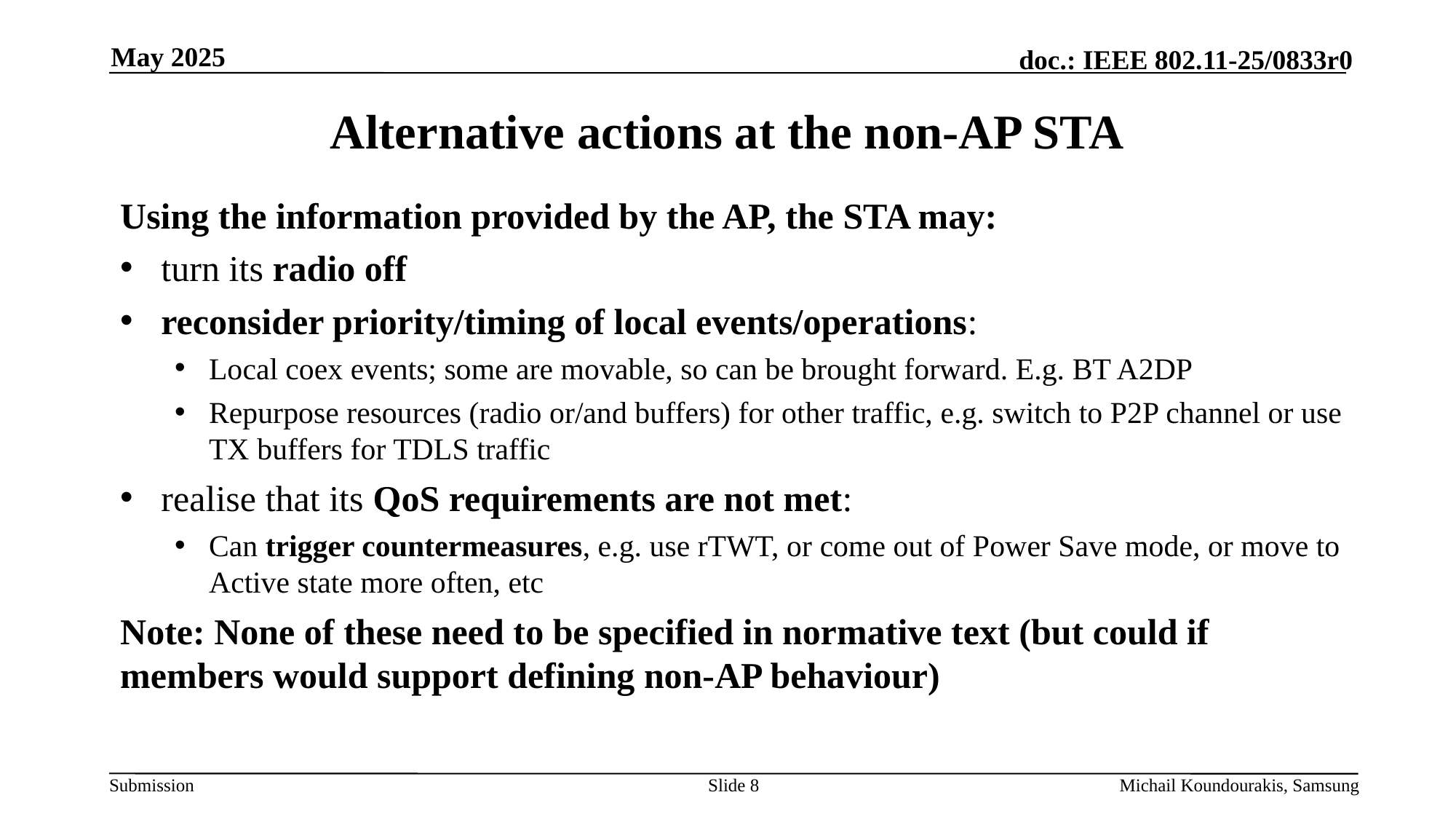

May 2025
# Alternative actions at the non-AP STA
Using the information provided by the AP, the STA may:
turn its radio off
reconsider priority/timing of local events/operations:
Local coex events; some are movable, so can be brought forward. E.g. BT A2DP
Repurpose resources (radio or/and buffers) for other traffic, e.g. switch to P2P channel or use TX buffers for TDLS traffic
realise that its QoS requirements are not met:
Can trigger countermeasures, e.g. use rTWT, or come out of Power Save mode, or move to Active state more often, etc
Note: None of these need to be specified in normative text (but could if members would support defining non-AP behaviour)

Slide 8
Michail Koundourakis, Samsung